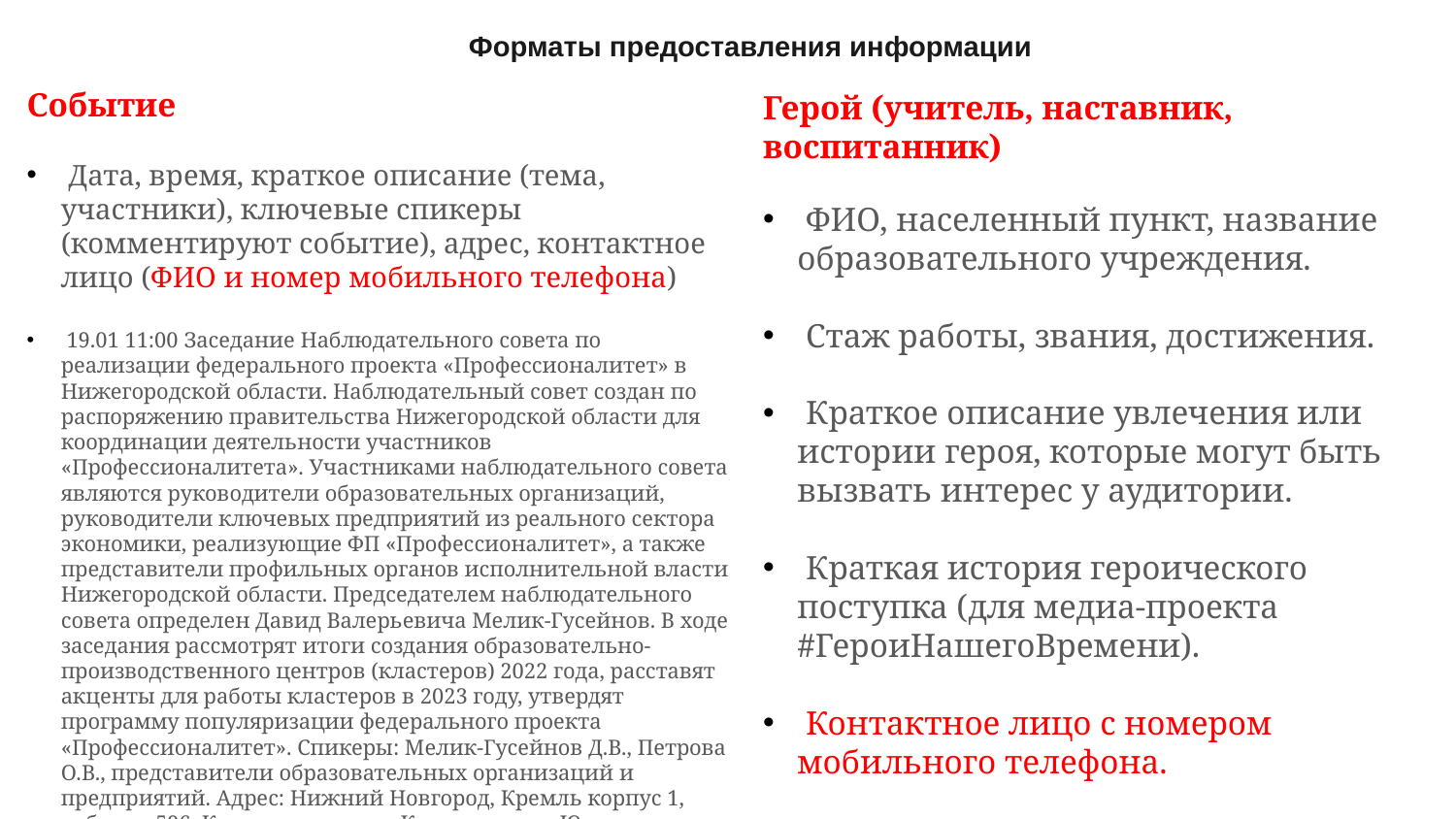

Форматы предоставления информации
Событие

 Дата, время, краткое описание (тема, участники), ключевые спикеры (комментируют событие), адрес, контактное лицо (ФИО и номер мобильного телефона)

 19.01 11:00 Заседание Наблюдательного совета по реализации федерального проекта «Профессионалитет» в Нижегородской области. Наблюдательный совет создан по распоряжению правительства Нижегородской области для координации деятельности участников «Профессионалитета». Участниками наблюдательного совета являются руководители образовательных организаций, руководители ключевых предприятий из реального сектора экономики, реализующие ФП «Профессионалитет», а также представители профильных органов исполнительной власти Нижегородской области. Председателем наблюдательного совета определен Давид Валерьевича Мелик-Гусейнов. В ходе заседания рассмотрят итоги создания образовательно-производственного центров (кластеров) 2022 года, расставят акценты для работы кластеров в 2023 году, утвердят программу популяризации федерального проекта «Профессионалитет». Спикеры: Мелик-Гусейнов Д.В., Петрова О.В., представители образовательных организаций и предприятий. Адрес: Нижний Новгород, Кремль корпус 1, кабинет 506. Контактное лицо: Коломенскова Юлия Александровна, +7 952 770-70-36
Герой (учитель, наставник, воспитанник)

 ФИО, населенный пункт, название образовательного учреждения.

 Стаж работы, звания, достижения.

 Краткое описание увлечения или истории героя, которые могут быть вызвать интерес у аудитории.

 Краткая история героического поступка (для медиа-проекта #ГероиНашегоВремени).

 Контактное лицо с номером мобильного телефона.